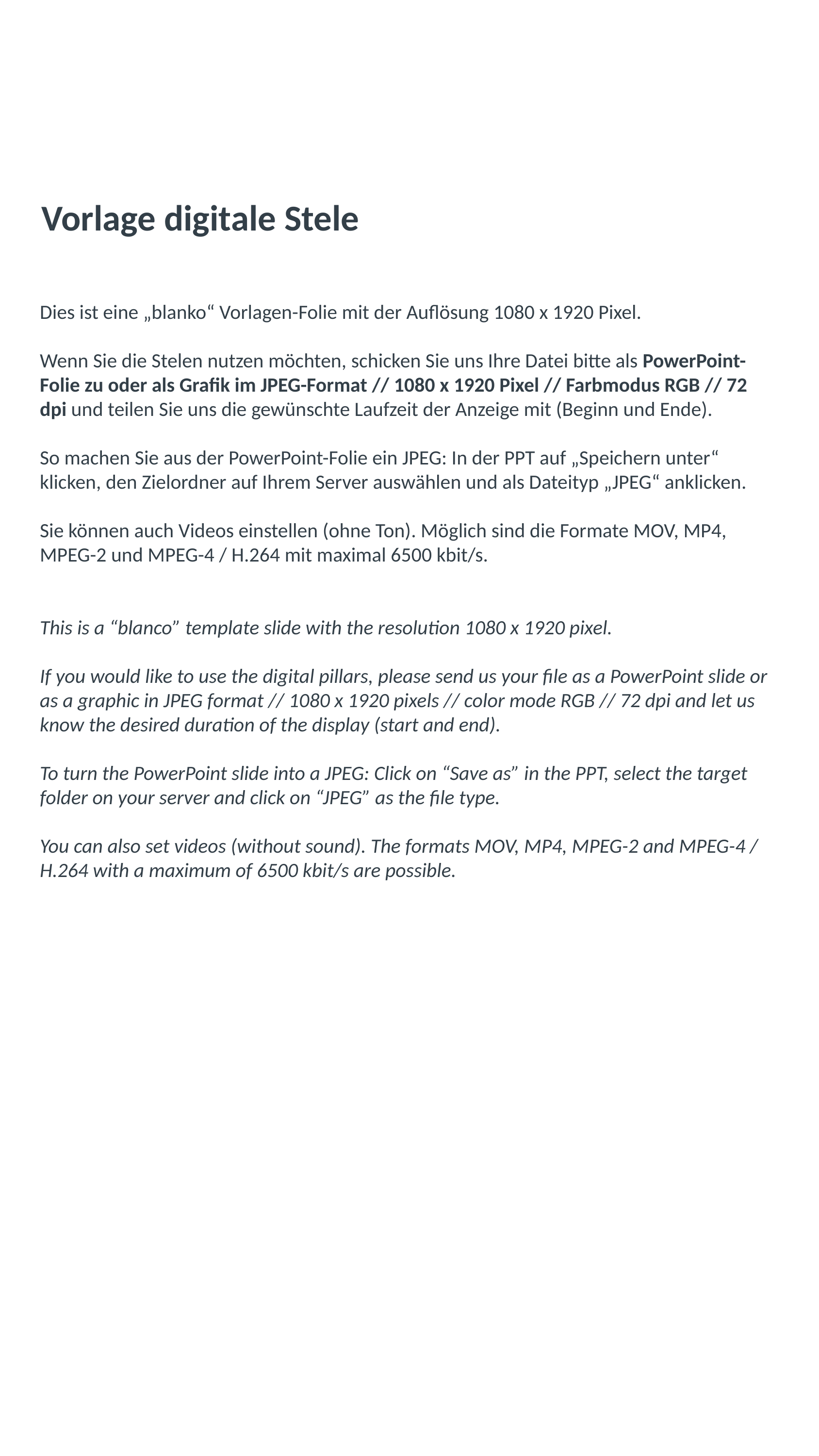

Vorlage digitale Stele

Dies ist eine „blanko“ Vorlagen-Folie mit der Auflösung 1080 x 1920 Pixel.

Wenn Sie die Stelen nutzen möchten, schicken Sie uns Ihre Datei bitte als PowerPoint-Folie zu oder als Grafik im JPEG-Format // 1080 x 1920 Pixel // Farbmodus RGB // 72 dpi und teilen Sie uns die gewünschte Laufzeit der Anzeige mit (Beginn und Ende).

So machen Sie aus der PowerPoint-Folie ein JPEG: In der PPT auf „Speichern unter“ klicken, den Zielordner auf Ihrem Server auswählen und als Dateityp „JPEG“ anklicken.

Sie können auch Videos einstellen (ohne Ton). Möglich sind die Formate MOV, MP4, MPEG-2 und MPEG-4 / H.264 mit maximal 6500 kbit/s.

This is a “blanco” template slide with the resolution 1080 x 1920 pixel.

If you would like to use the digital pillars, please send us your file as a PowerPoint slide or as a graphic in JPEG format // 1080 x 1920 pixels // color mode RGB // 72 dpi and let us know the desired duration of the display (start and end).

To turn the PowerPoint slide into a JPEG: Click on “Save as” in the PPT, select the target folder on your server and click on “JPEG” as the file type.

You can also set videos (without sound). The formats MOV, MP4, MPEG-2 and MPEG-4 / H.264 with a maximum of 6500 kbit/s are possible.